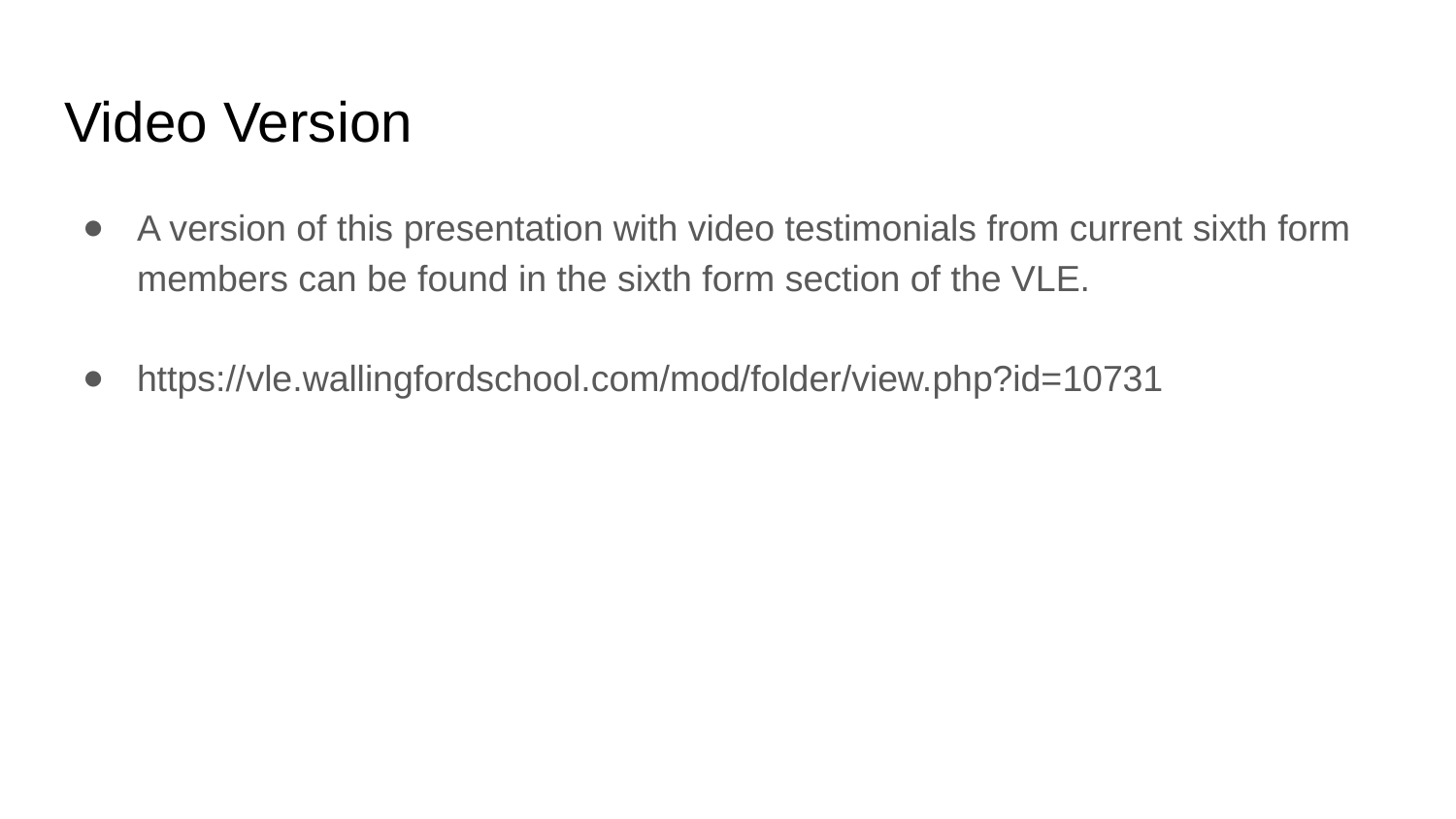

# Video Version
A version of this presentation with video testimonials from current sixth form members can be found in the sixth form section of the VLE.

https://vle.wallingfordschool.com/mod/folder/view.php?id=10731